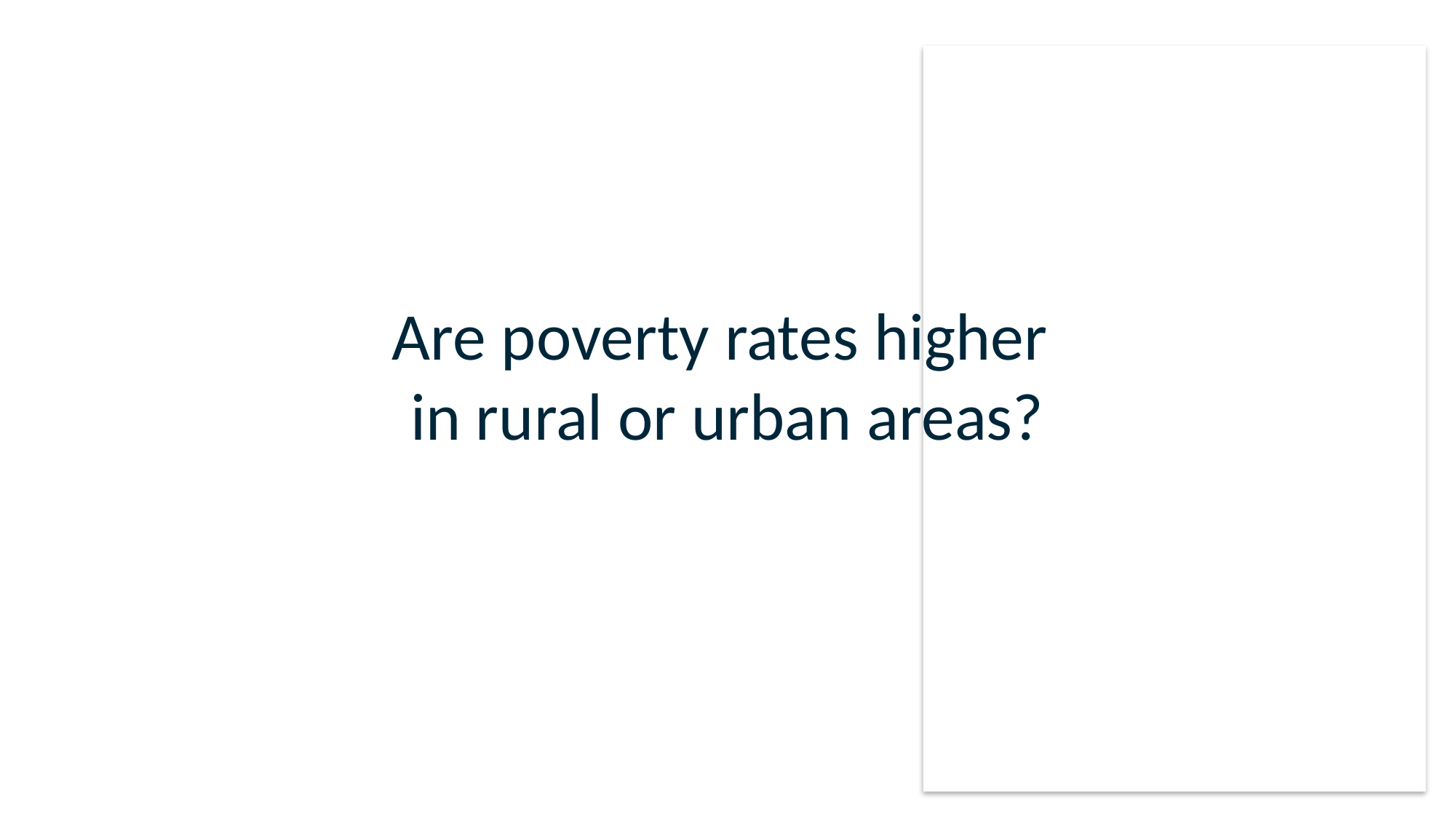

Are poverty rates higher
in rural or urban areas?